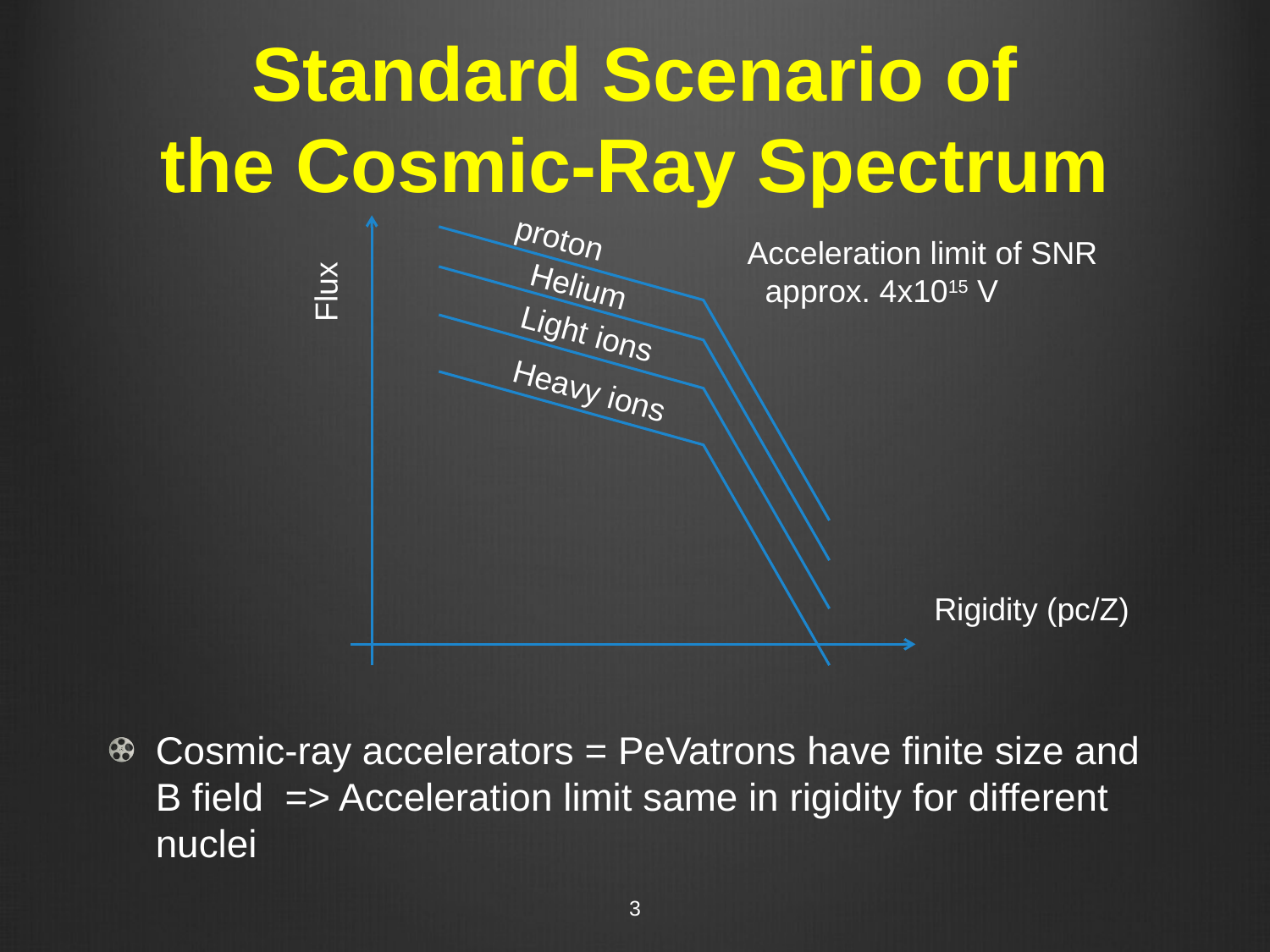

# Standard Scenario of the Cosmic-Ray Spectrum
proton

Acceleration limit of SNR
  approx. 4x1015 V
Helium
Flux

Light ions

Heavy ions

Rigidity (pc/Z)
Cosmic-ray accelerators = PeVatrons have finite size and B field  => Acceleration limit same in rigidity for different nuclei
3